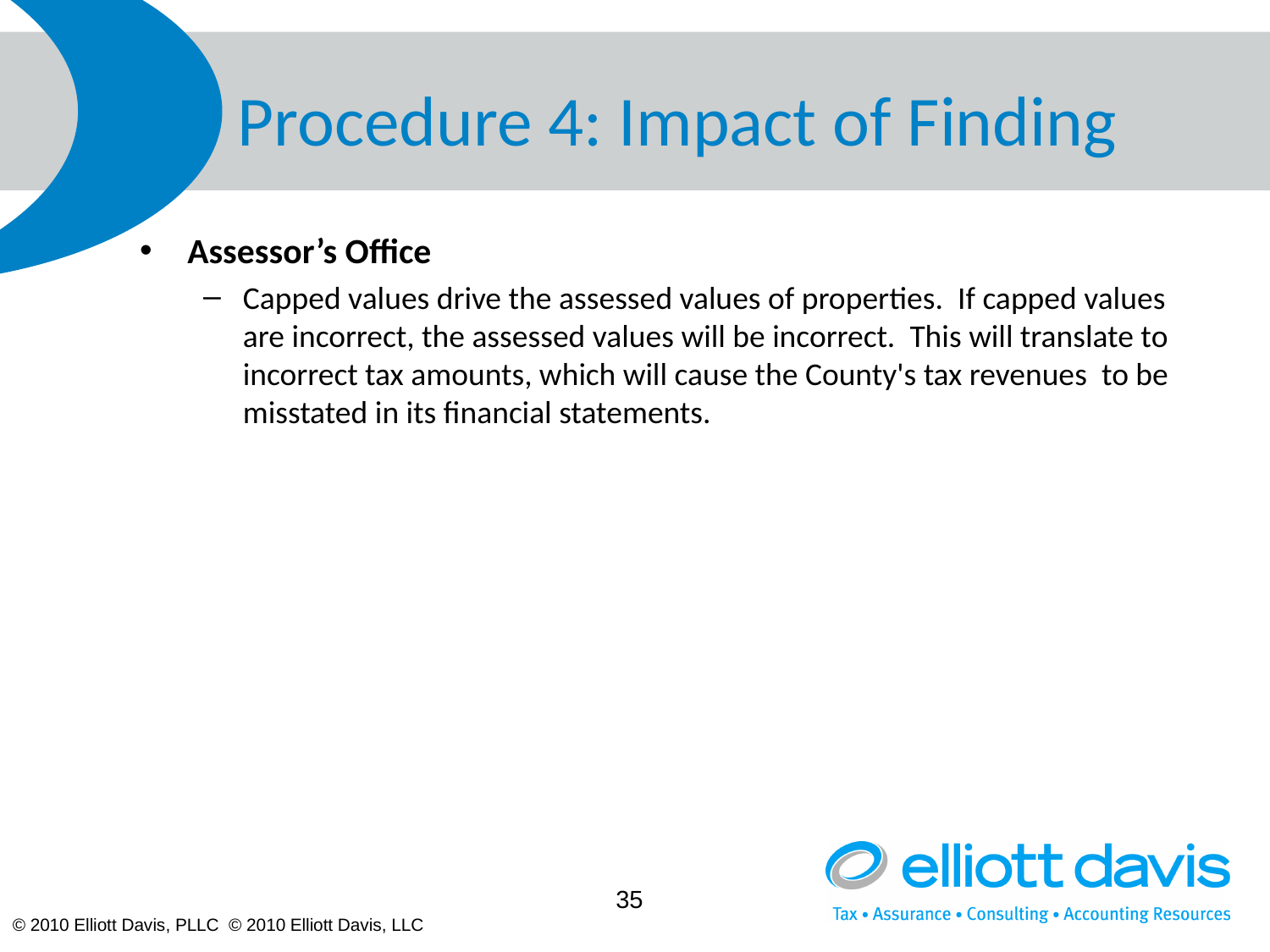

# Procedure 4: Impact of Finding
Assessor’s Office
Capped values drive the assessed values of properties.  If capped values are incorrect, the assessed values will be incorrect.  This will translate to incorrect tax amounts, which will cause the County's tax revenues  to be misstated in its financial statements.
35